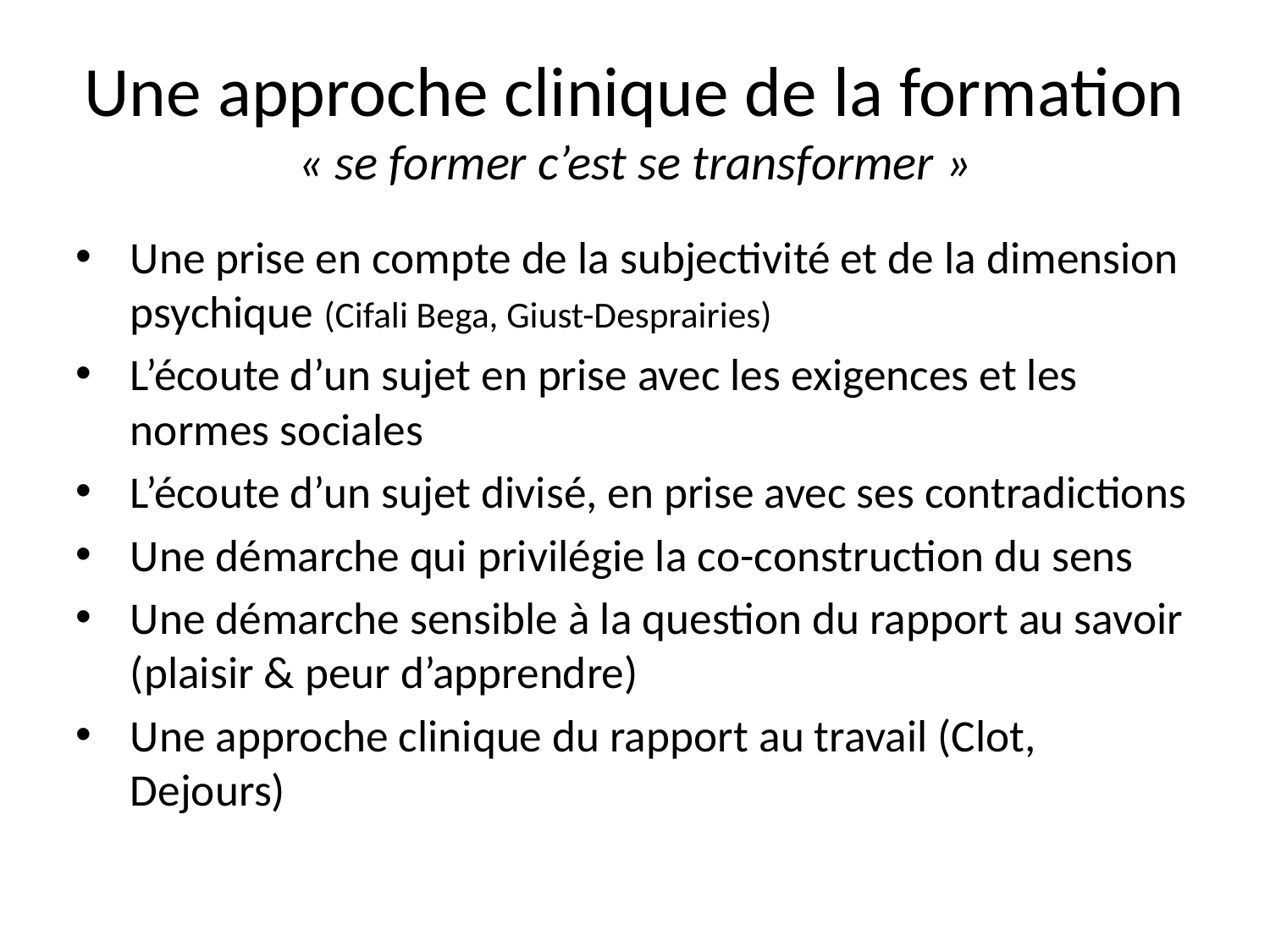

# Une approche clinique de la formation « se former c’est se transformer »
Une prise en compte de la subjectivité et de la dimension psychique (Cifali Bega, Giust-Desprairies)
L’écoute d’un sujet en prise avec les exigences et les normes sociales
L’écoute d’un sujet divisé, en prise avec ses contradictions
Une démarche qui privilégie la co-construction du sens
Une démarche sensible à la question du rapport au savoir (plaisir & peur d’apprendre)
Une approche clinique du rapport au travail (Clot, Dejours)